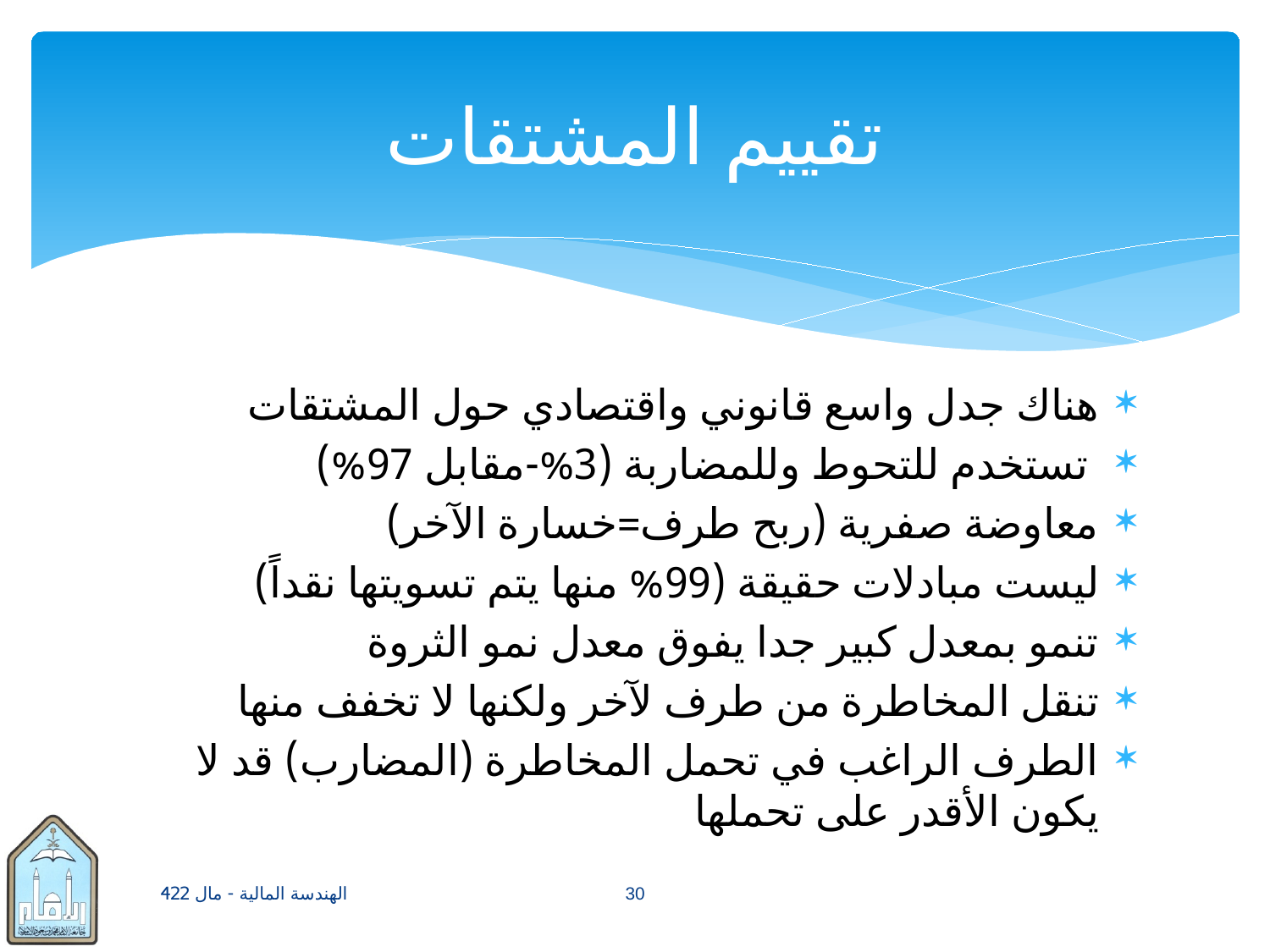

# تقييم المشتقات
هناك جدل واسع قانوني واقتصادي حول المشتقات
 تستخدم للتحوط وللمضاربة (3%-مقابل 97%)
معاوضة صفرية (ربح طرف=خسارة الآخر)
ليست مبادلات حقيقة (99% منها يتم تسويتها نقداً)
تنمو بمعدل كبير جدا يفوق معدل نمو الثروة
تنقل المخاطرة من طرف لآخر ولكنها لا تخفف منها
الطرف الراغب في تحمل المخاطرة (المضارب) قد لا يكون الأقدر على تحملها
الهندسة المالية - مال 422
30